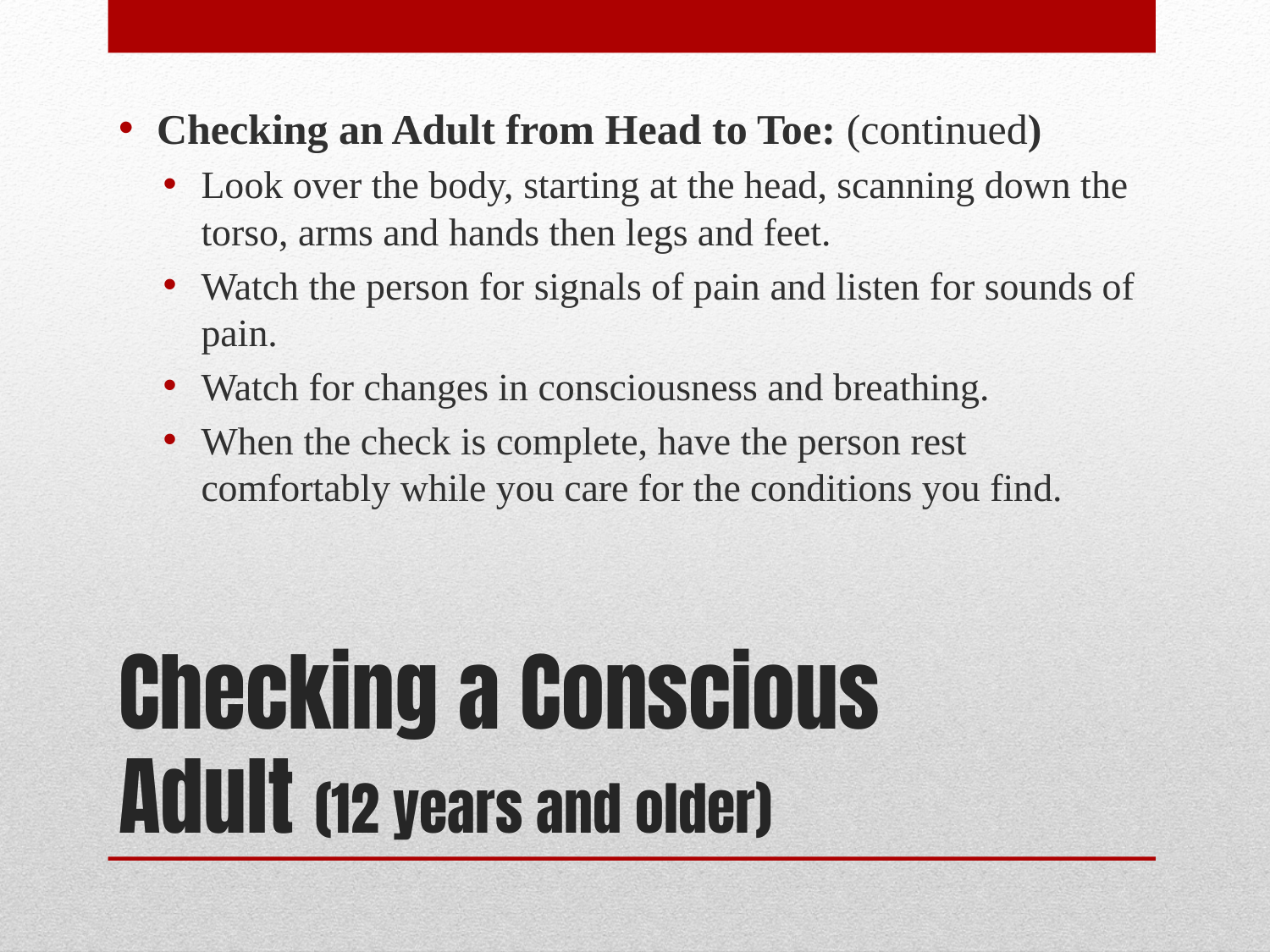

Checking an Adult from Head to Toe: (continued)
Look over the body, starting at the head, scanning down the torso, arms and hands then legs and feet.
Watch the person for signals of pain and listen for sounds of pain.
Watch for changes in consciousness and breathing.
When the check is complete, have the person rest comfortably while you care for the conditions you find.

# Checking a Conscious Adult (12 years and older)